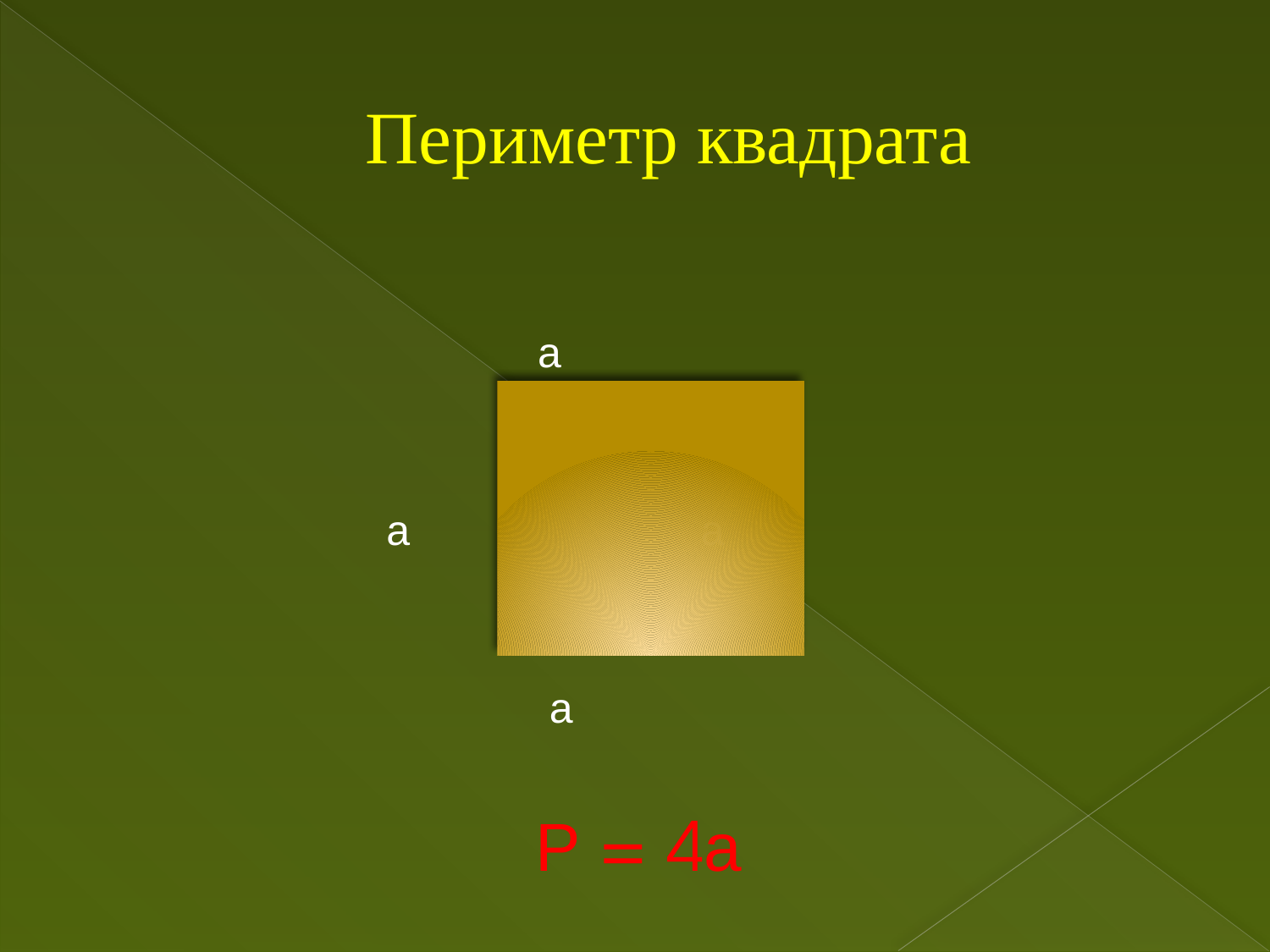

# Периметр квадрата

                                       а

                          а                         а

                                        а

Р = 4а